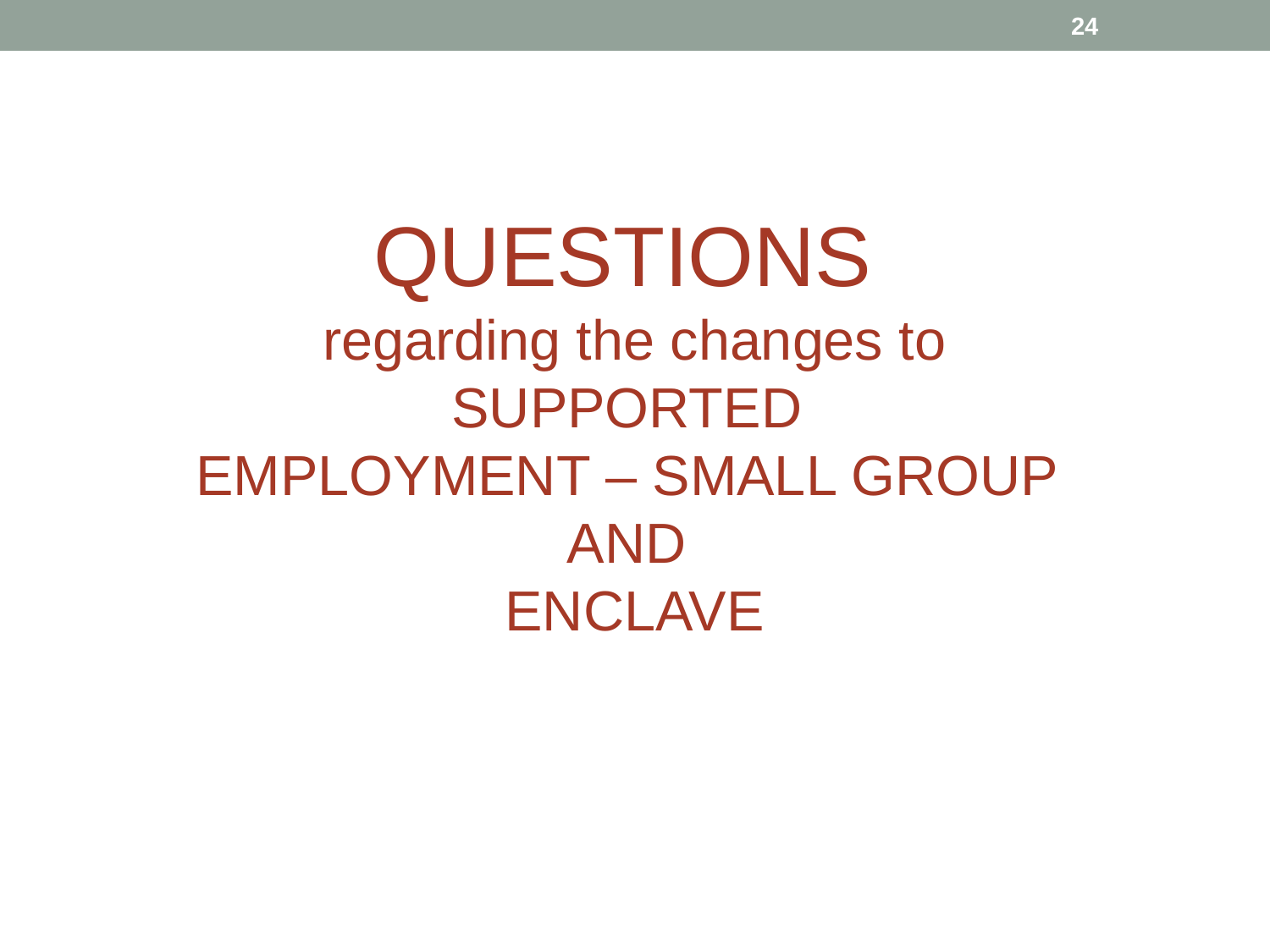

24
QUESTIONS
regarding the changes to
SUPPORTED
EMPLOYMENT – SMALL GROUP
AND
ENCLAVE